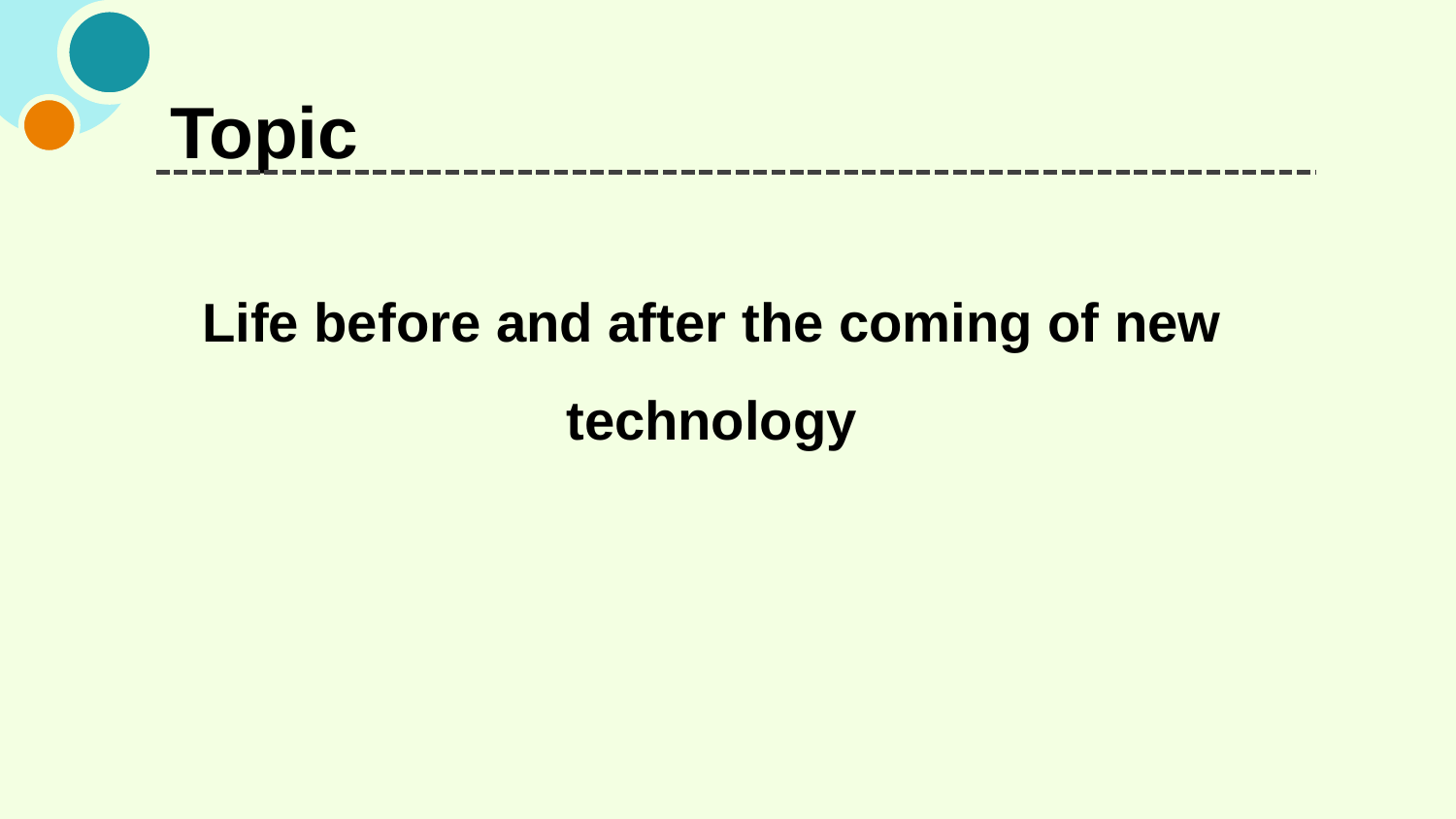

Topic

Life before and after the coming of new technology